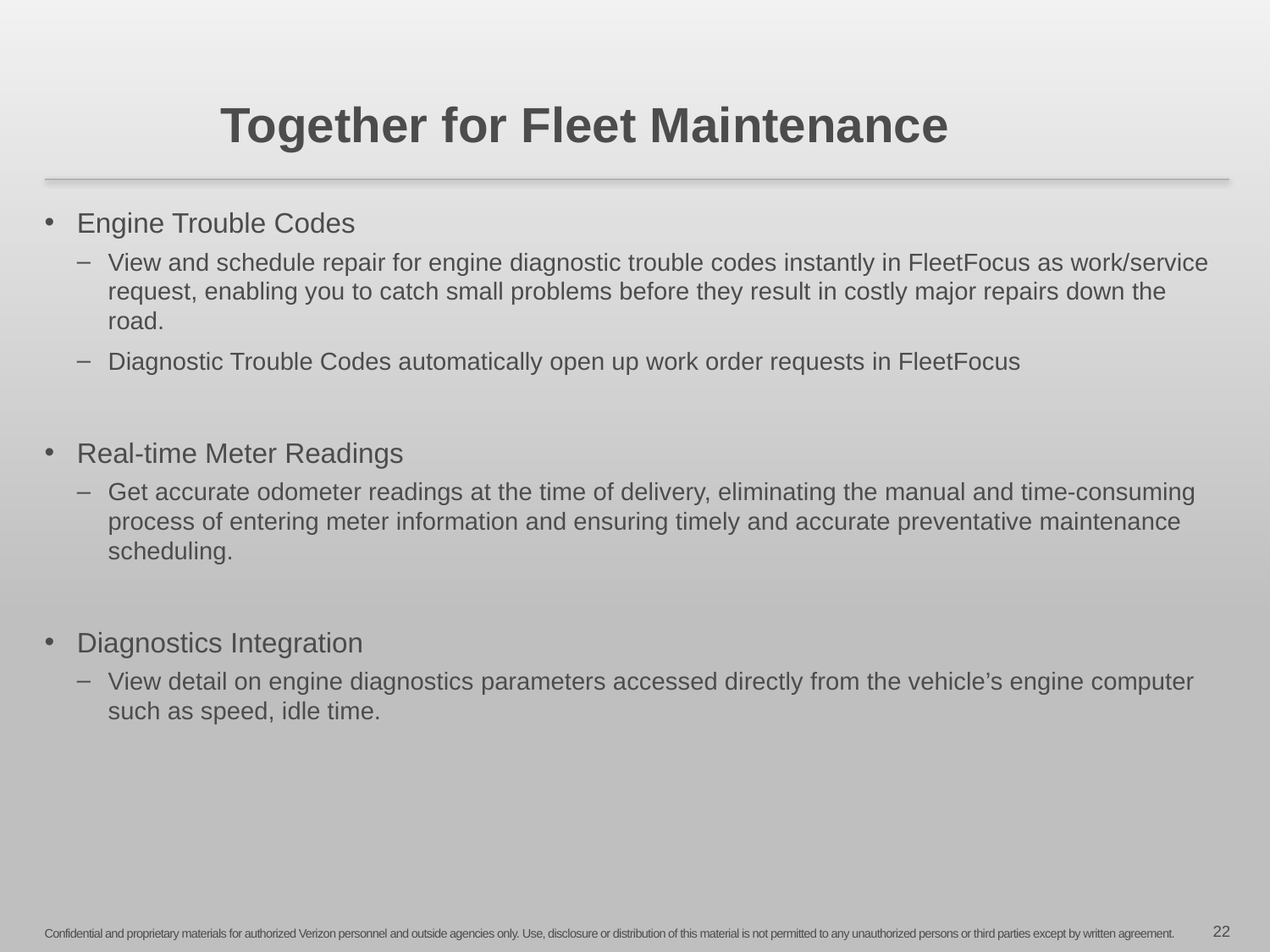

# Together for Fleet Maintenance
Engine Trouble Codes
View and schedule repair for engine diagnostic trouble codes instantly in FleetFocus as work/service request, enabling you to catch small problems before they result in costly major repairs down the road.
Diagnostic Trouble Codes automatically open up work order requests in FleetFocus

Real-time Meter Readings
Get accurate odometer readings at the time of delivery, eliminating the manual and time-consuming process of entering meter information and ensuring timely and accurate preventative maintenance scheduling.

Diagnostics Integration
View detail on engine diagnostics parameters accessed directly from the vehicle’s engine computer such as speed, idle time.